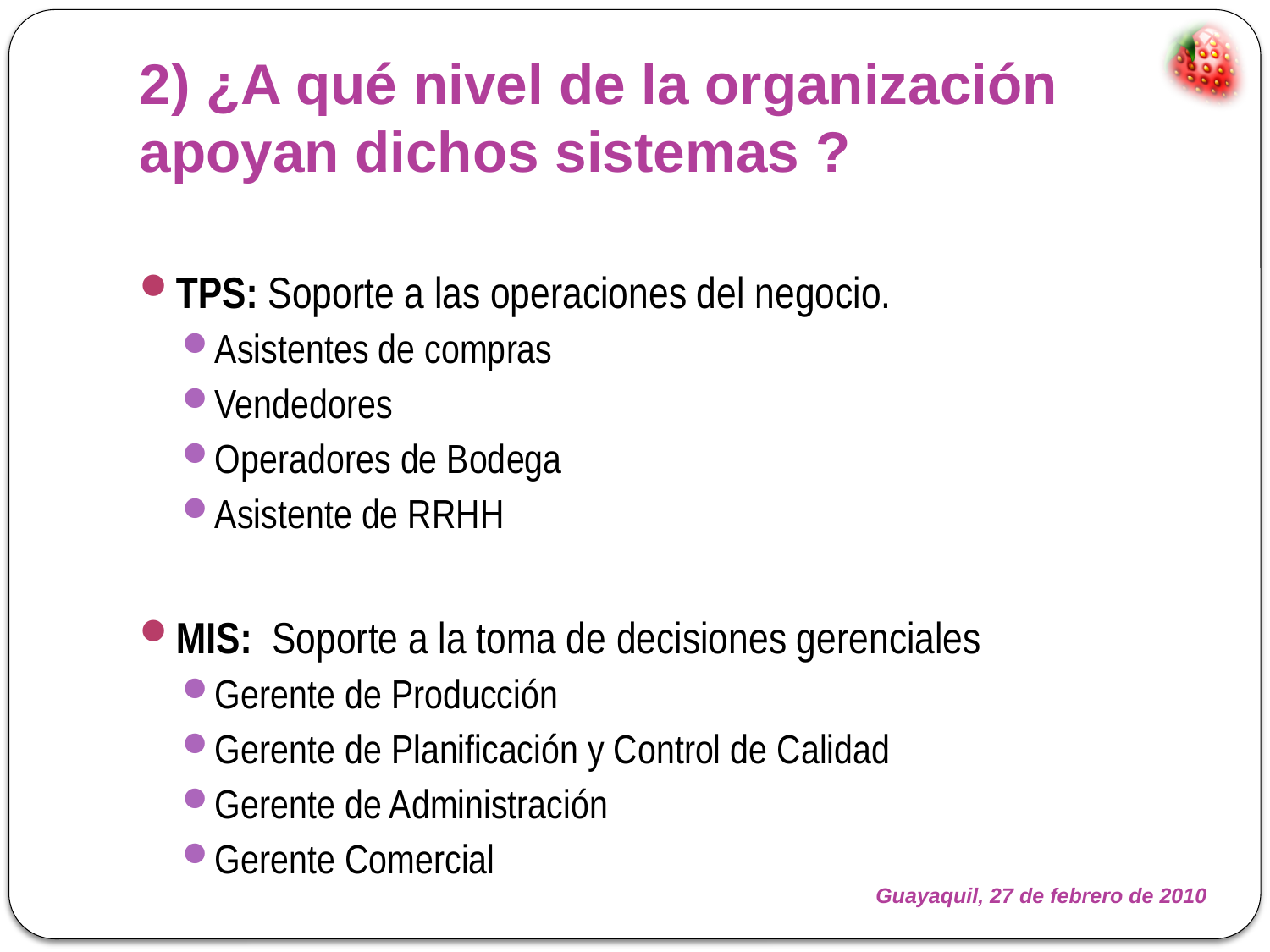

# 2) ¿A qué nivel de la organización apoyan dichos sistemas ?
TPS: Soporte a las operaciones del negocio.
Asistentes de compras
Vendedores
Operadores de Bodega
Asistente de RRHH

MIS:  Soporte a la toma de decisiones gerenciales
Gerente de Producción
Gerente de Planificación y Control de Calidad
Gerente de Administración
Gerente Comercial
Guayaquil, 27 de febrero de 2010